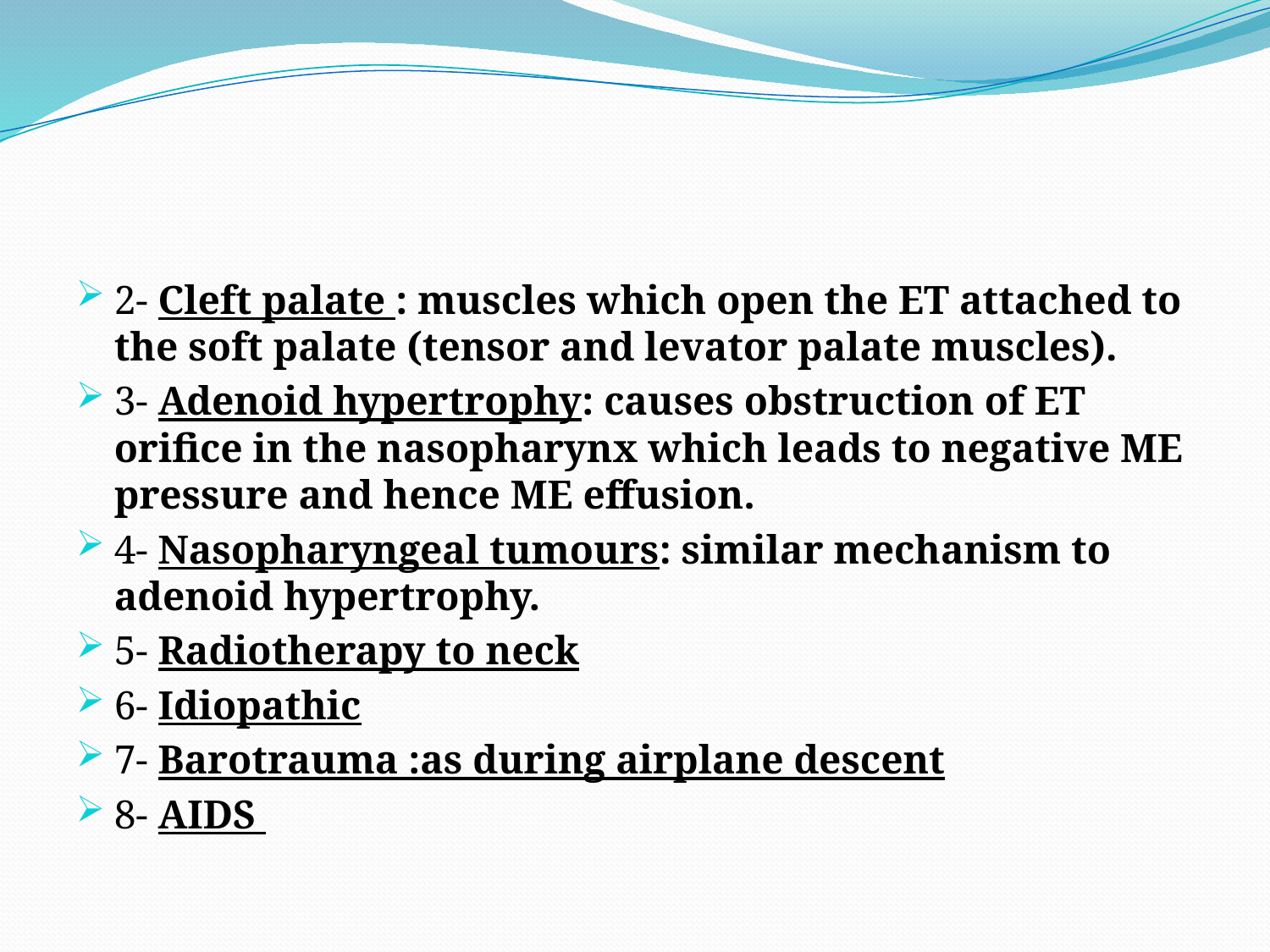

#
2- Cleft palate : muscles which open the ET attached to the soft palate (tensor and levator palate muscles).
3- Adenoid hypertrophy: causes obstruction of ET orifice in the nasopharynx which leads to negative ME pressure and hence ME effusion.
4- Nasopharyngeal tumours: similar mechanism to adenoid hypertrophy.
5- Radiotherapy to neck
6- Idiopathic
7- Barotrauma :as during airplane descent
8- AIDS